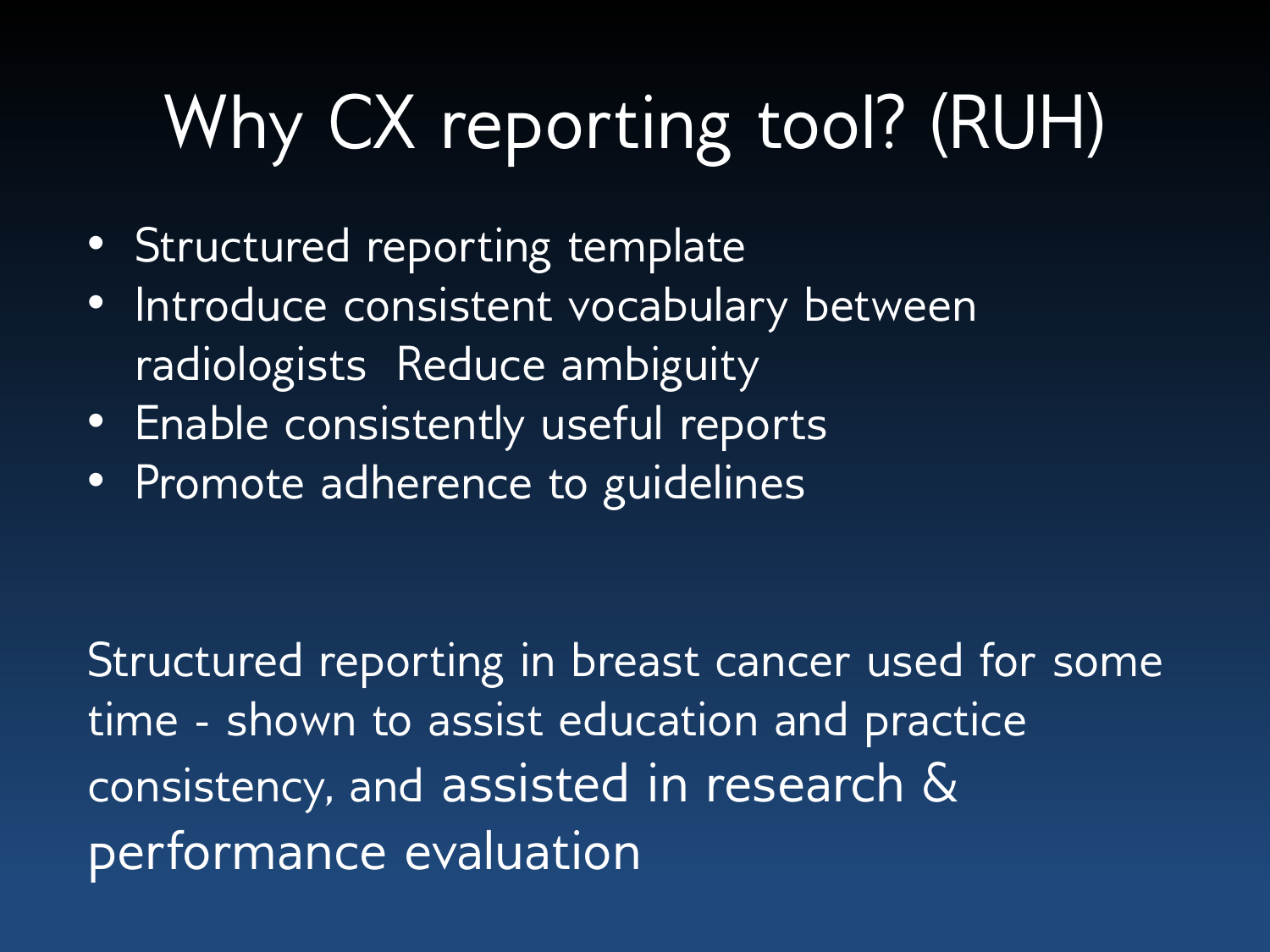

Why CX reporting tool? (RUH)
Structured reporting template
Introduce consistent vocabulary between radiologists  Reduce ambiguity
Enable consistently useful reports
Promote adherence to guidelines

Structured reporting in breast cancer used for some time - shown to assist education and practice consistency, and assisted in research & performance evaluation